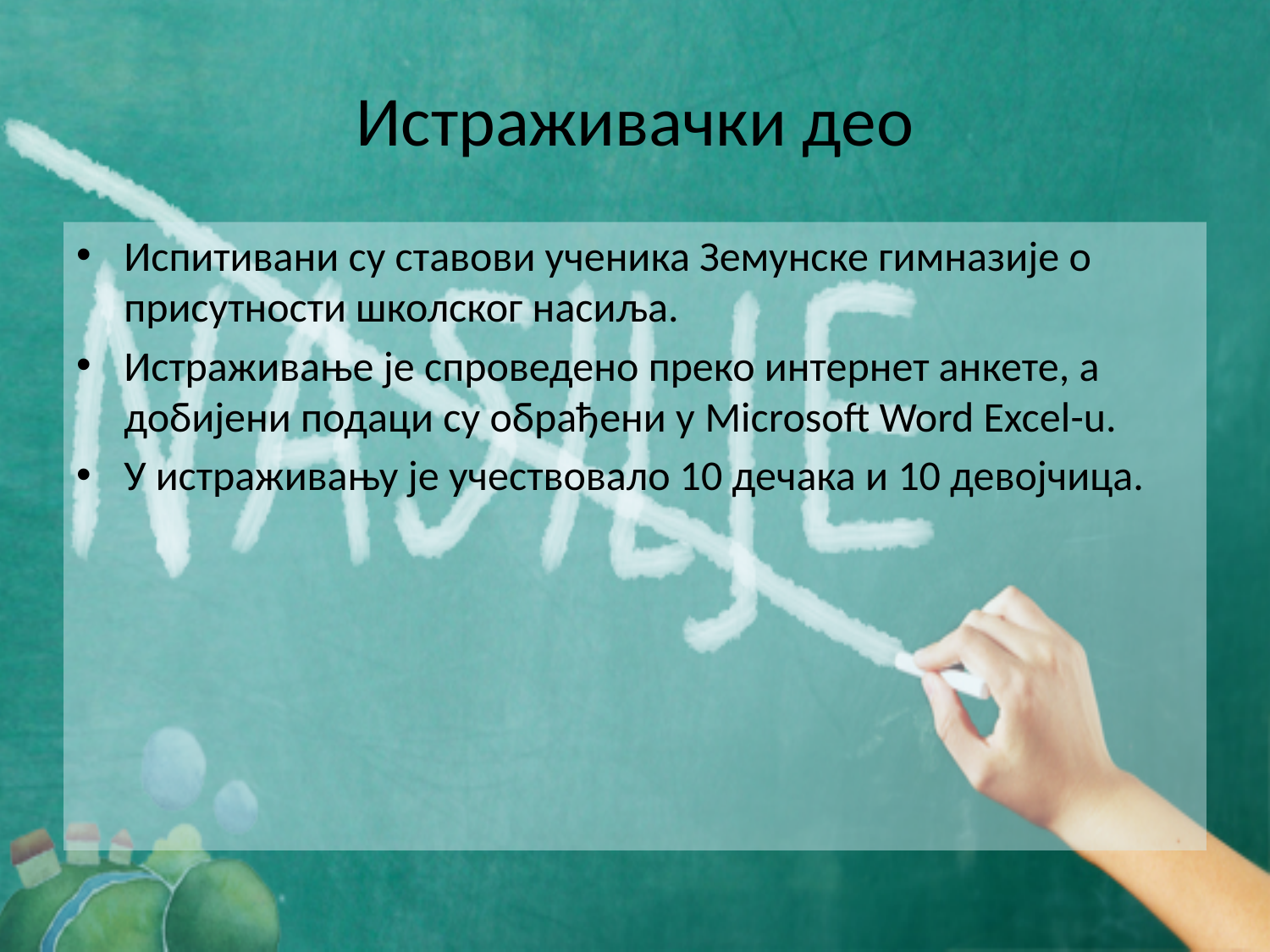

# Истраживачки део
Испитивани су ставови ученика Земунске гимназије о присутности школског насиља.
Истраживање је спроведено преко интернет анкете, а добијени подаци су обрађени у Microsoft Word Excel-u.
У истраживању је учествовало 10 дечака и 10 девојчица.